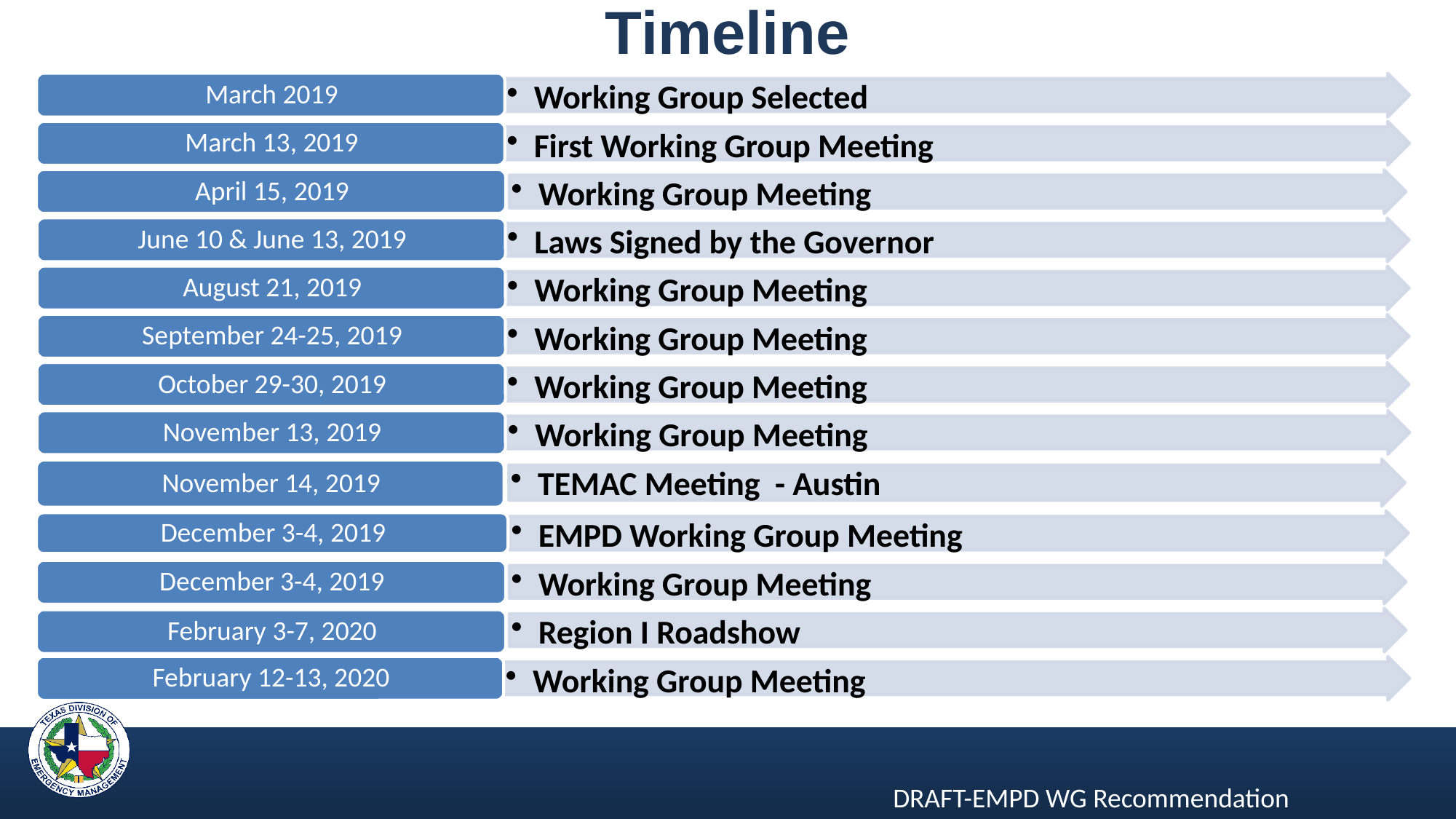

# Timeline
Working Group Selected
March 2019
First Working Group Meeting
March 13, 2019
Working Group Meeting
April 15, 2019
Laws Signed by the Governor
June 10 & June 13, 2019
Working Group Meeting
August 21, 2019
Working Group Meeting
September 24-25, 2019
Working Group Meeting
October 29-30, 2019
Working Group Meeting
November 13, 2019
TEMAC Meeting  - Austin
November 14, 2019
EMPD Working Group Meeting
December 3-4, 2019
Working Group Meeting
December 3-4, 2019
Region I Roadshow
February 3-7, 2020
Working Group Meeting
February 12-13, 2020

DRAFT-EMPD WG Recommendation